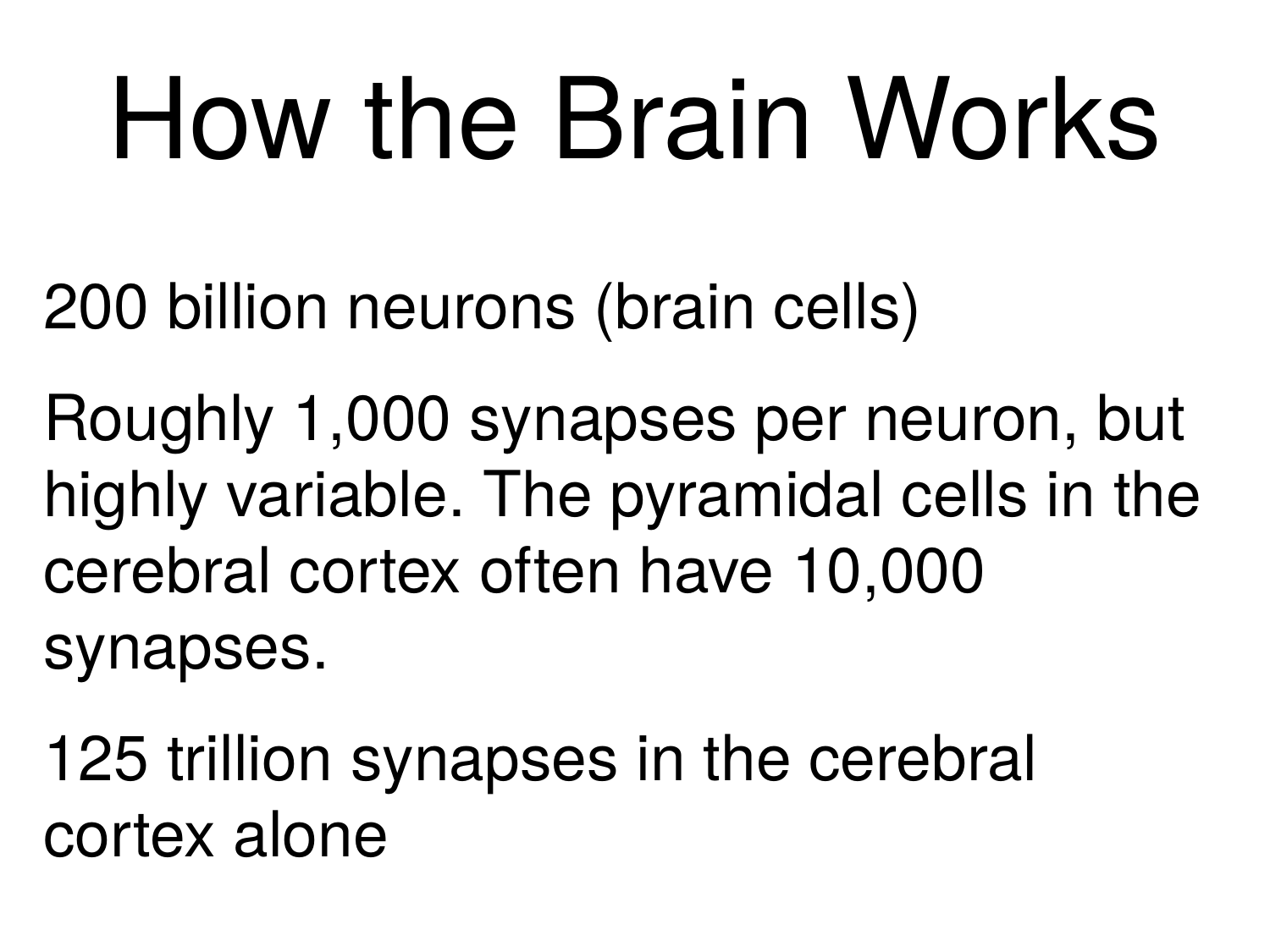

How the Brain Works
200 billion neurons (brain cells)
Roughly 1,000 synapses per neuron, but highly variable. The pyramidal cells in the cerebral cortex often have 10,000 synapses.
125 trillion synapses in the cerebral cortex alone